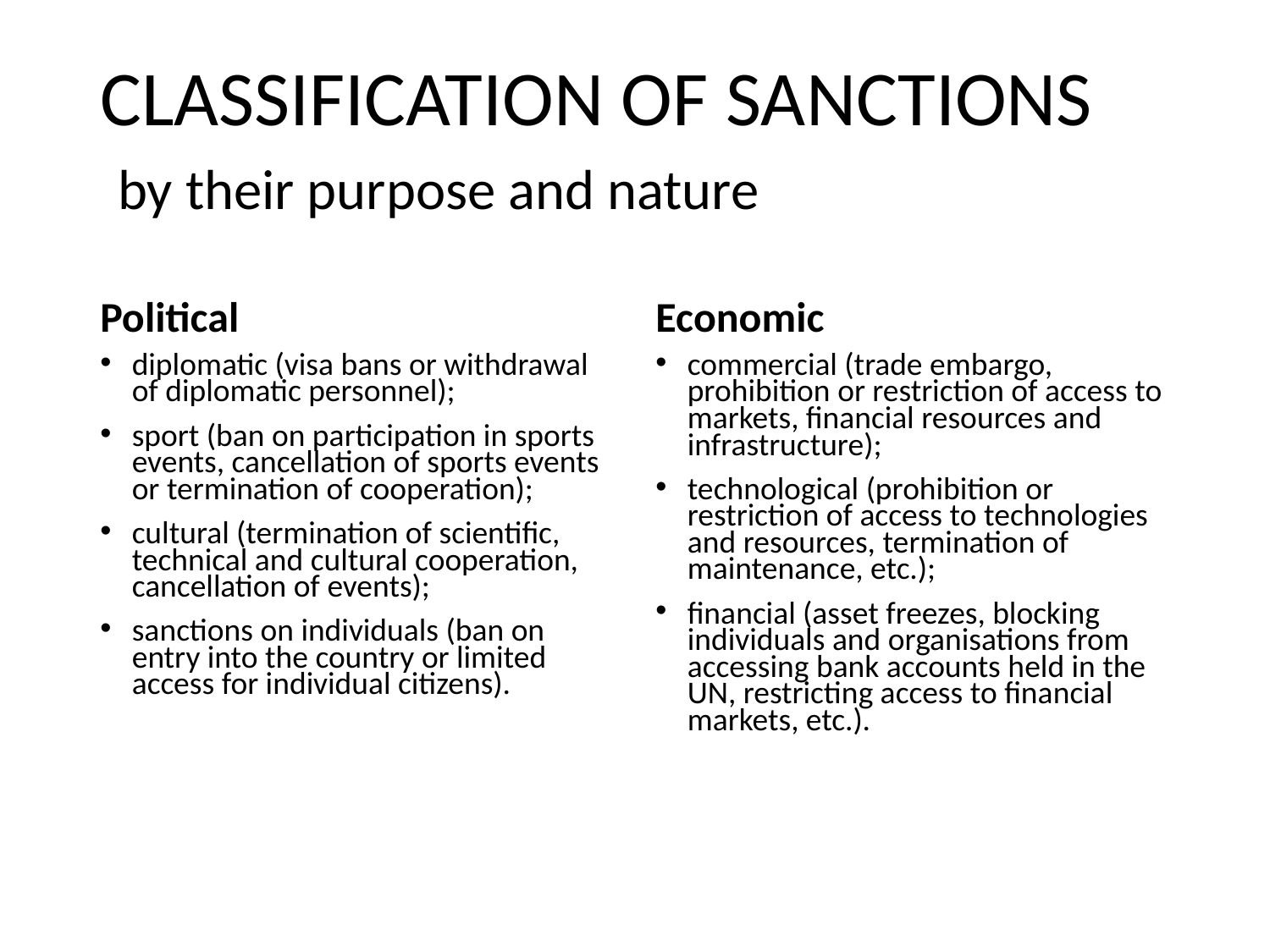

CLASSIFICATION OF SANCTIONS
 by their purpose and nature
Political
Economic
diplomatic (visa bans or withdrawal of diplomatic personnel);
sport (ban on participation in sports events, cancellation of sports events or termination of cooperation);
cultural (termination of scientific, technical and cultural cooperation, cancellation of events);
sanctions on individuals (ban on entry into the country or limited access for individual citizens).
commercial (trade embargo, prohibition or restriction of access to markets, financial resources and infrastructure);
technological (prohibition or restriction of access to technologies and resources, termination of maintenance, etc.);
financial (asset freezes, blocking individuals and organisations from accessing bank accounts held in the UN, restricting access to financial markets, etc.).